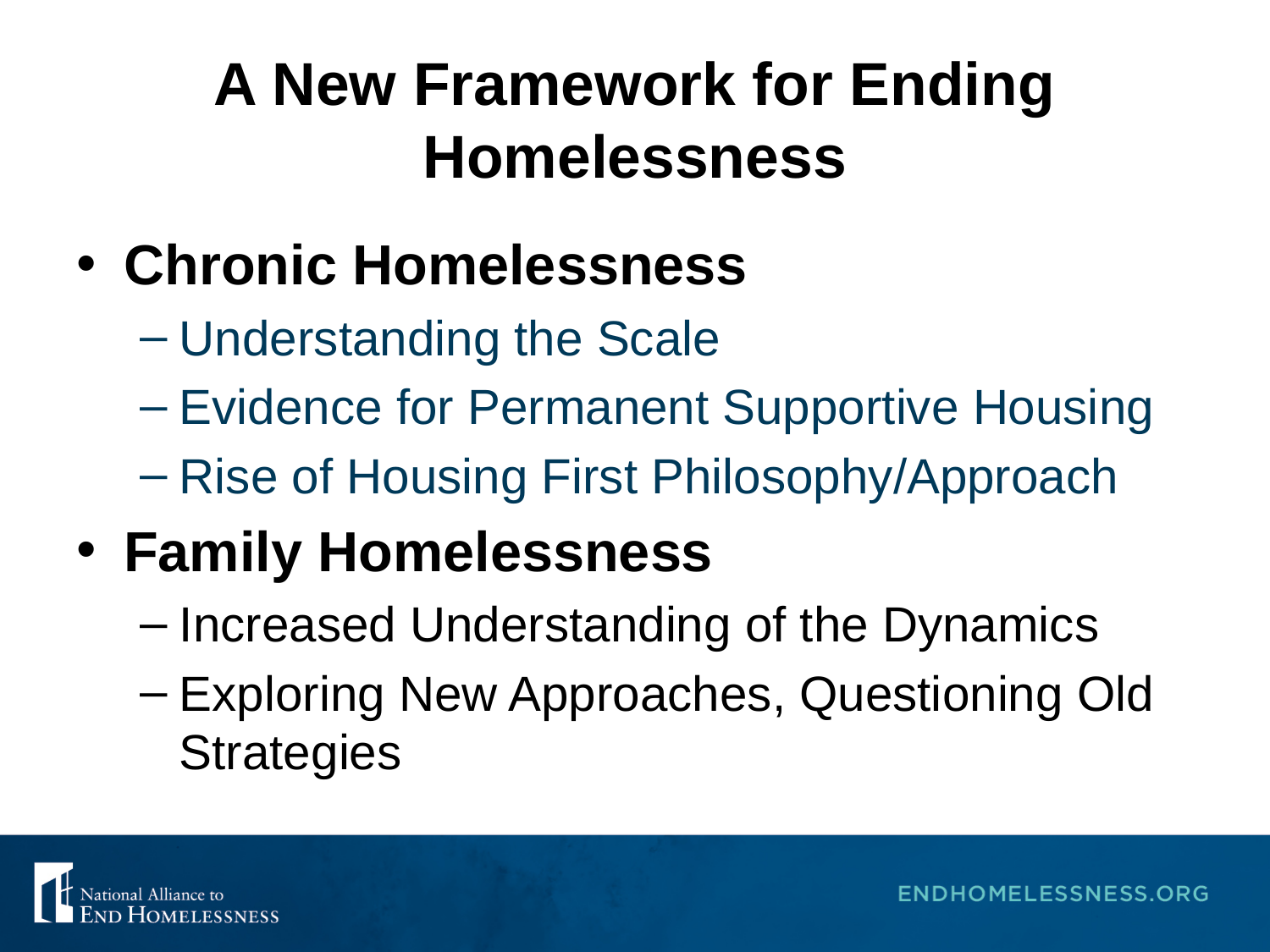

# A New Framework for Ending Homelessness
Chronic Homelessness
Understanding the Scale
Evidence for Permanent Supportive Housing
Rise of Housing First Philosophy/Approach
Family Homelessness
Increased Understanding of the Dynamics
Exploring New Approaches, Questioning Old Strategies